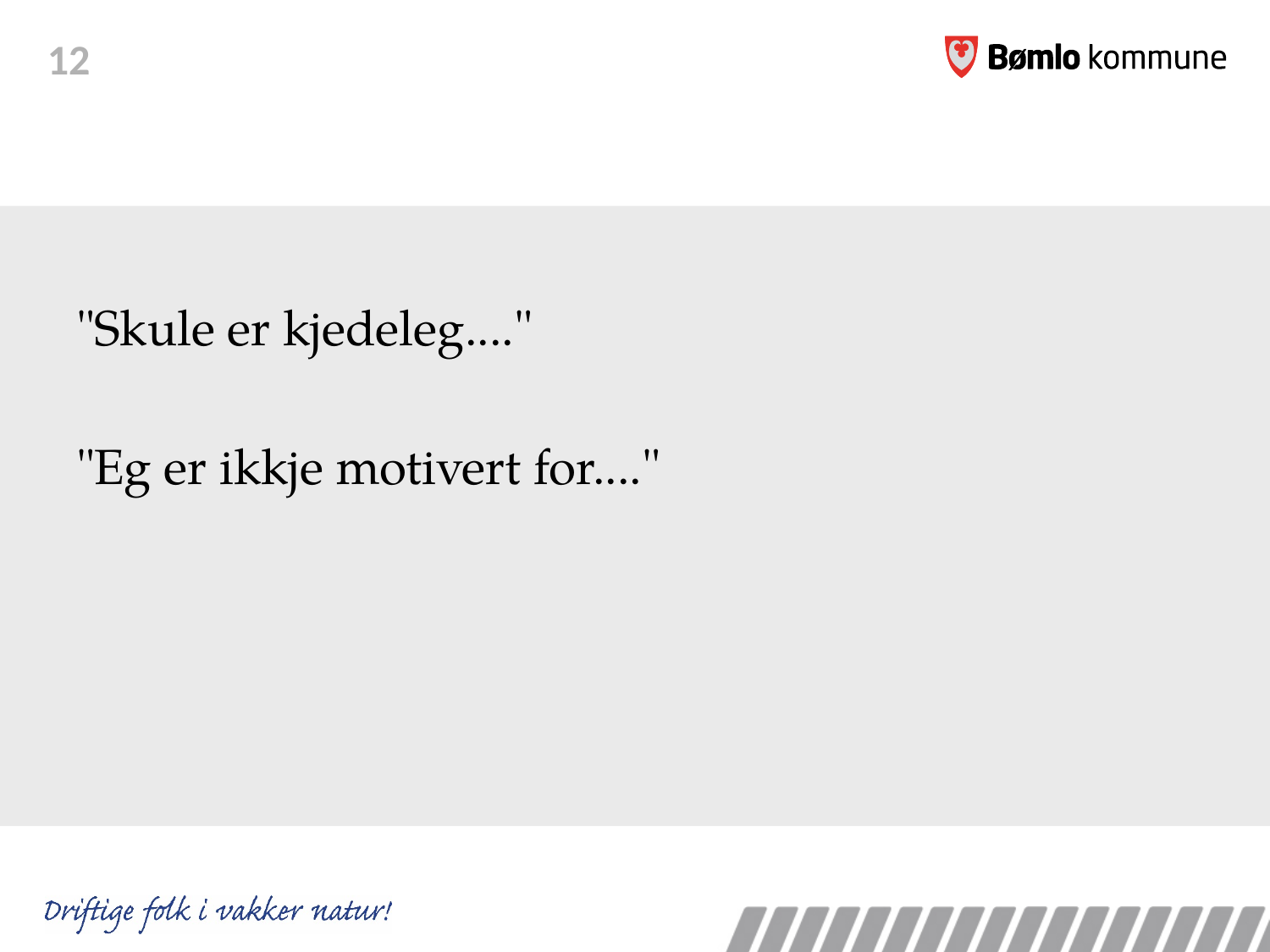

#

"Skule er kjedeleg...."

"Eg er ikkje motivert for...."